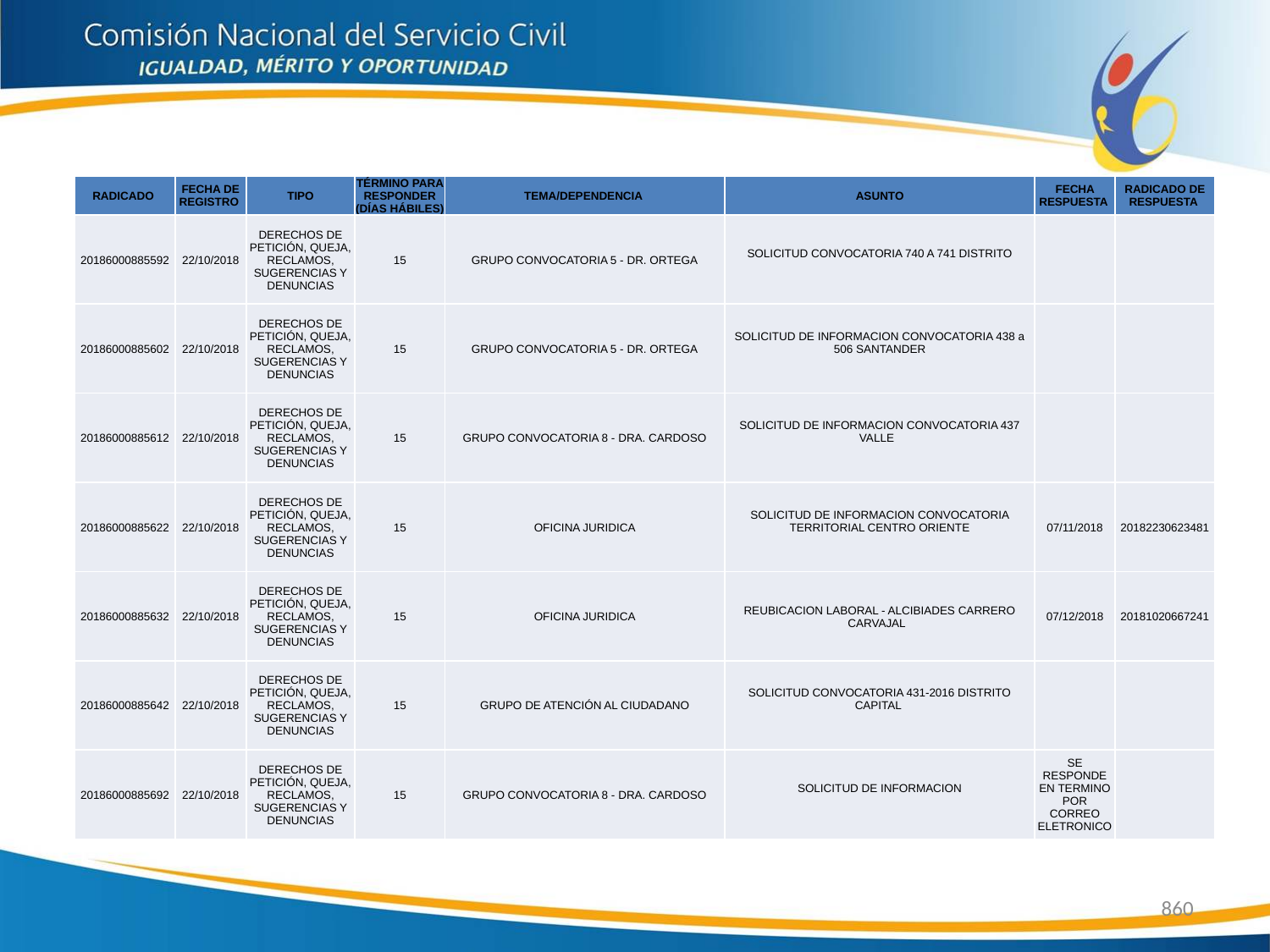

| RADICADO | FECHA DE REGISTRO | TIPO | TÉRMINO PARA RESPONDER (DÍAS HÁBILES) | TEMA/DEPENDENCIA | ASUNTO | FECHA RESPUESTA | RADICADO DE RESPUESTA |
| --- | --- | --- | --- | --- | --- | --- | --- |
| 20186000885592 | 22/10/2018 | DERECHOS DE PETICIÓN, QUEJA, RECLAMOS, SUGERENCIAS Y DENUNCIAS | 15 | GRUPO CONVOCATORIA 5 - DR. ORTEGA | SOLICITUD CONVOCATORIA 740 A 741 DISTRITO |  |  |
| 20186000885602 | 22/10/2018 | DERECHOS DE PETICIÓN, QUEJA, RECLAMOS, SUGERENCIAS Y DENUNCIAS | 15 | GRUPO CONVOCATORIA 5 - DR. ORTEGA | SOLICITUD DE INFORMACION CONVOCATORIA 438 a 506 SANTANDER |  |  |
| 20186000885612 | 22/10/2018 | DERECHOS DE PETICIÓN, QUEJA, RECLAMOS, SUGERENCIAS Y DENUNCIAS | 15 | GRUPO CONVOCATORIA 8 - DRA. CARDOSO | SOLICITUD DE INFORMACION CONVOCATORIA 437 VALLE |  |  |
| 20186000885622 | 22/10/2018 | DERECHOS DE PETICIÓN, QUEJA, RECLAMOS, SUGERENCIAS Y DENUNCIAS | 15 | OFICINA JURIDICA | SOLICITUD DE INFORMACION CONVOCATORIA TERRITORIAL CENTRO ORIENTE | 07/11/2018 | 20182230623481 |
| 20186000885632 | 22/10/2018 | DERECHOS DE PETICIÓN, QUEJA, RECLAMOS, SUGERENCIAS Y DENUNCIAS | 15 | OFICINA JURIDICA | REUBICACION LABORAL - ALCIBIADES CARRERO CARVAJAL | 07/12/2018 | 20181020667241 |
| 20186000885642 | 22/10/2018 | DERECHOS DE PETICIÓN, QUEJA, RECLAMOS, SUGERENCIAS Y DENUNCIAS | 15 | GRUPO DE ATENCIÓN AL CIUDADANO | SOLICITUD CONVOCATORIA 431-2016 DISTRITO CAPITAL |  |  |
| 20186000885692 | 22/10/2018 | DERECHOS DE PETICIÓN, QUEJA, RECLAMOS, SUGERENCIAS Y DENUNCIAS | 15 | GRUPO CONVOCATORIA 8 - DRA. CARDOSO | SOLICITUD DE INFORMACION | SE RESPONDE EN TERMINO POR CORREO ELETRONICO |  |
860